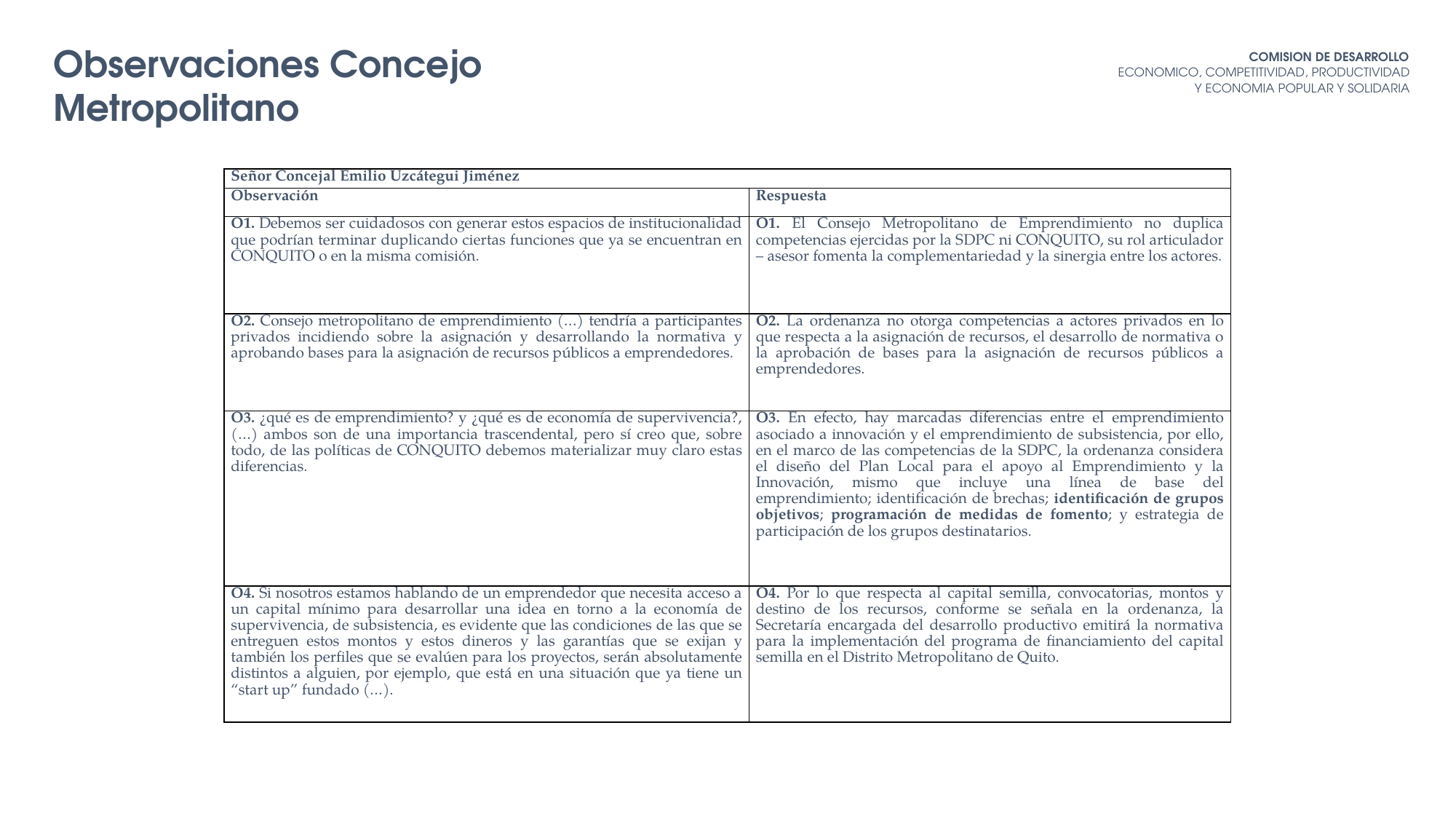

Observaciones Concejo Metropolitano
COMISION DE DESARROLLO
ECONOMICO, COMPETITIVIDAD, PRODUCTIVIDAD
Y ECONOMIA POPULAR Y SOLIDARIA
| Señor Concejal Emilio Uzcátegui Jiménez |  |
| --- | --- |
| Observación | Respuesta |
| O1. Debemos ser cuidadosos con generar estos espacios de institucionalidad que podrían terminar duplicando ciertas funciones que ya se encuentran en CONQUITO o en la misma comisión. | O1. El Consejo Metropolitano de Emprendimiento no duplica competencias ejercidas por la SDPC ni CONQUITO, su rol articulador – asesor fomenta la complementariedad y la sinergia entre los actores. |
| O2. Consejo metropolitano de emprendimiento (…) tendría a participantes privados incidiendo sobre la asignación y desarrollando la normativa y aprobando bases para la asignación de recursos públicos a emprendedores. | O2. La ordenanza no otorga competencias a actores privados en lo que respecta a la asignación de recursos, el desarrollo de normativa o la aprobación de bases para la asignación de recursos públicos a emprendedores. |
| O3. ¿qué es de emprendimiento? y ¿qué es de economía de supervivencia?, (…) ambos son de una importancia trascendental, pero sí creo que, sobre todo, de las políticas de CONQUITO debemos materializar muy claro estas diferencias. | O3. En efecto, hay marcadas diferencias entre el emprendimiento asociado a innovación y el emprendimiento de subsistencia, por ello, en el marco de las competencias de la SDPC, la ordenanza considera el diseño del Plan Local para el apoyo al Emprendimiento y la Innovación, mismo que incluye una línea de base del emprendimiento; identificación de brechas; identificación de grupos objetivos; programación de medidas de fomento; y estrategia de participación de los grupos destinatarios. |
| O4. Si nosotros estamos hablando de un emprendedor que necesita acceso a un capital mínimo para desarrollar una idea en torno a la economía de supervivencia, de subsistencia, es evidente que las condiciones de las que se entreguen estos montos y estos dineros y las garantías que se exijan y también los perfiles que se evalúen para los proyectos, serán absolutamente distintos a alguien, por ejemplo, que está en una situación que ya tiene un “start up” fundado (…). | O4. Por lo que respecta al capital semilla, convocatorias, montos y destino de los recursos, conforme se señala en la ordenanza, la Secretaría encargada del desarrollo productivo emitirá la normativa para la implementación del programa de financiamiento del capital semilla en el Distrito Metropolitano de Quito. |
Políticas pasivas
del mercado de trabajo